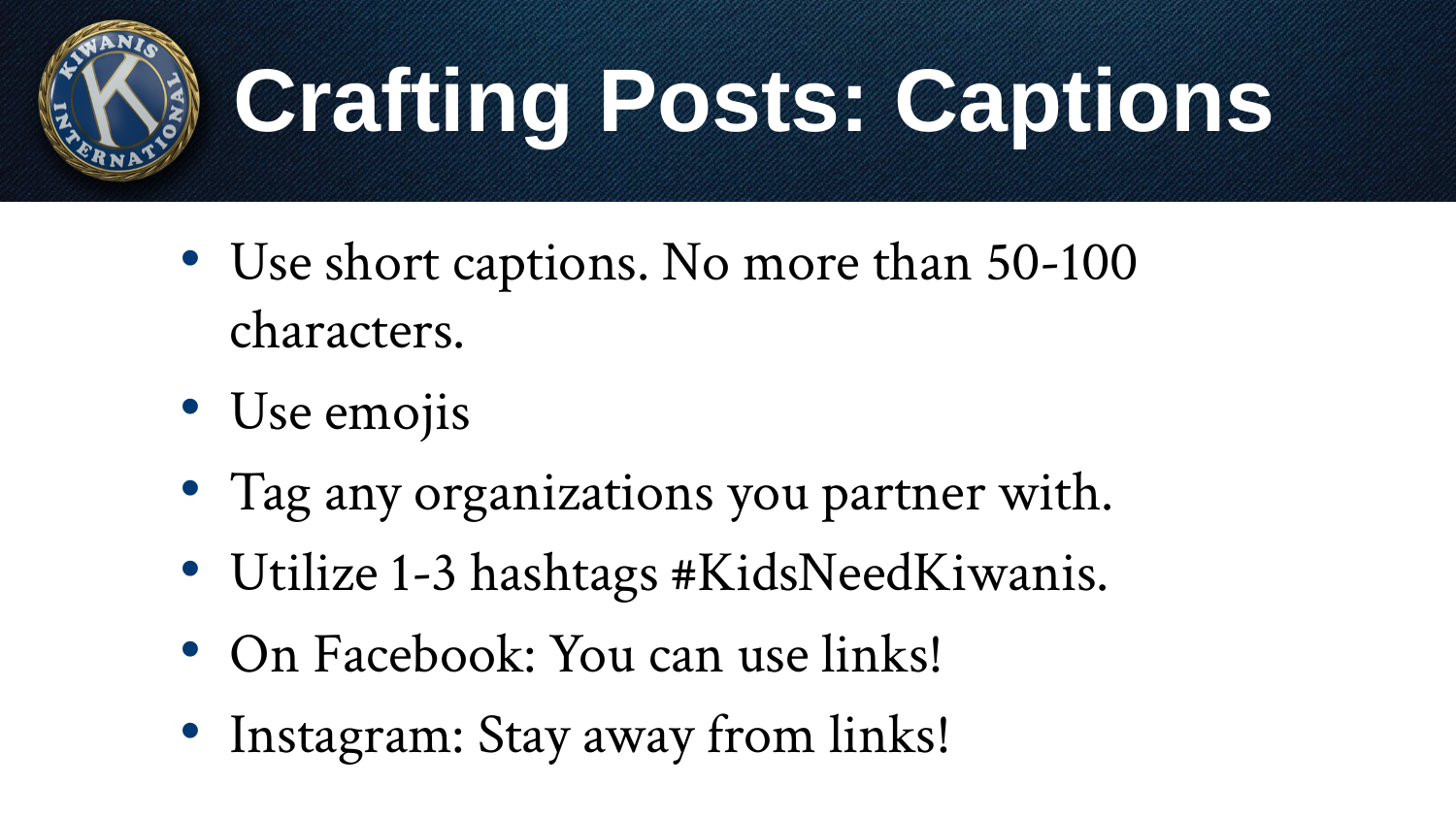

# Crafting Posts: Captions
Use short captions. No more than 50-100 characters.
Use emojis
Tag any organizations you partner with.
Utilize 1-3 hashtags #KidsNeedKiwanis.
On Facebook: You can use links!
Instagram: Stay away from links!